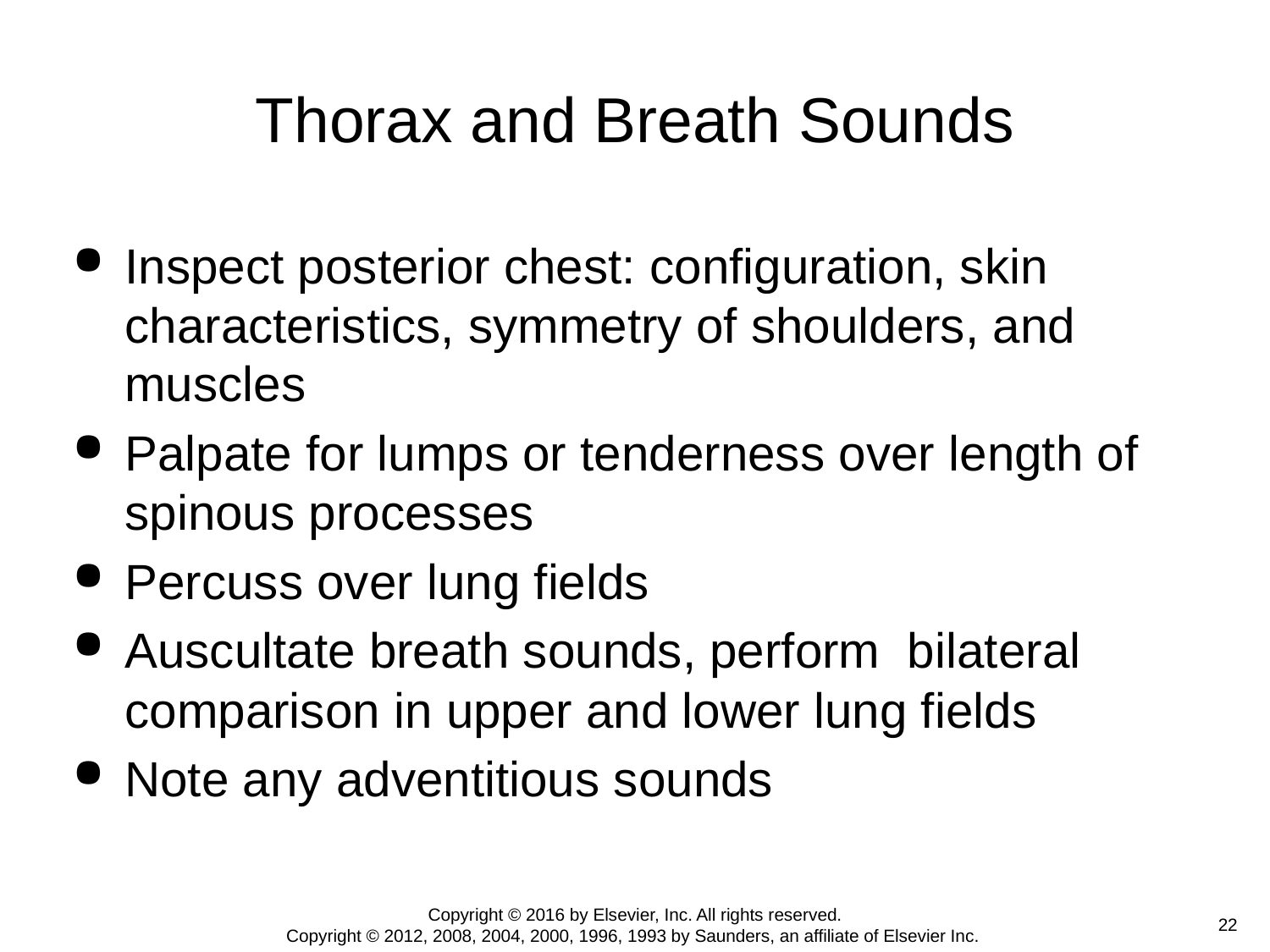

# Thorax and Breath Sounds
Inspect posterior chest: configuration, skin characteristics, symmetry of shoulders, and muscles
Palpate for lumps or tenderness over length of spinous processes
Percuss over lung fields
Auscultate breath sounds, perform  bilateral comparison in upper and lower lung fields
Note any adventitious sounds
Copyright © 2016 by Elsevier, Inc. All rights reserved.
Copyright © 2012, 2008, 2004, 2000, 1996, 1993 by Saunders, an affiliate of Elsevier Inc.
 22